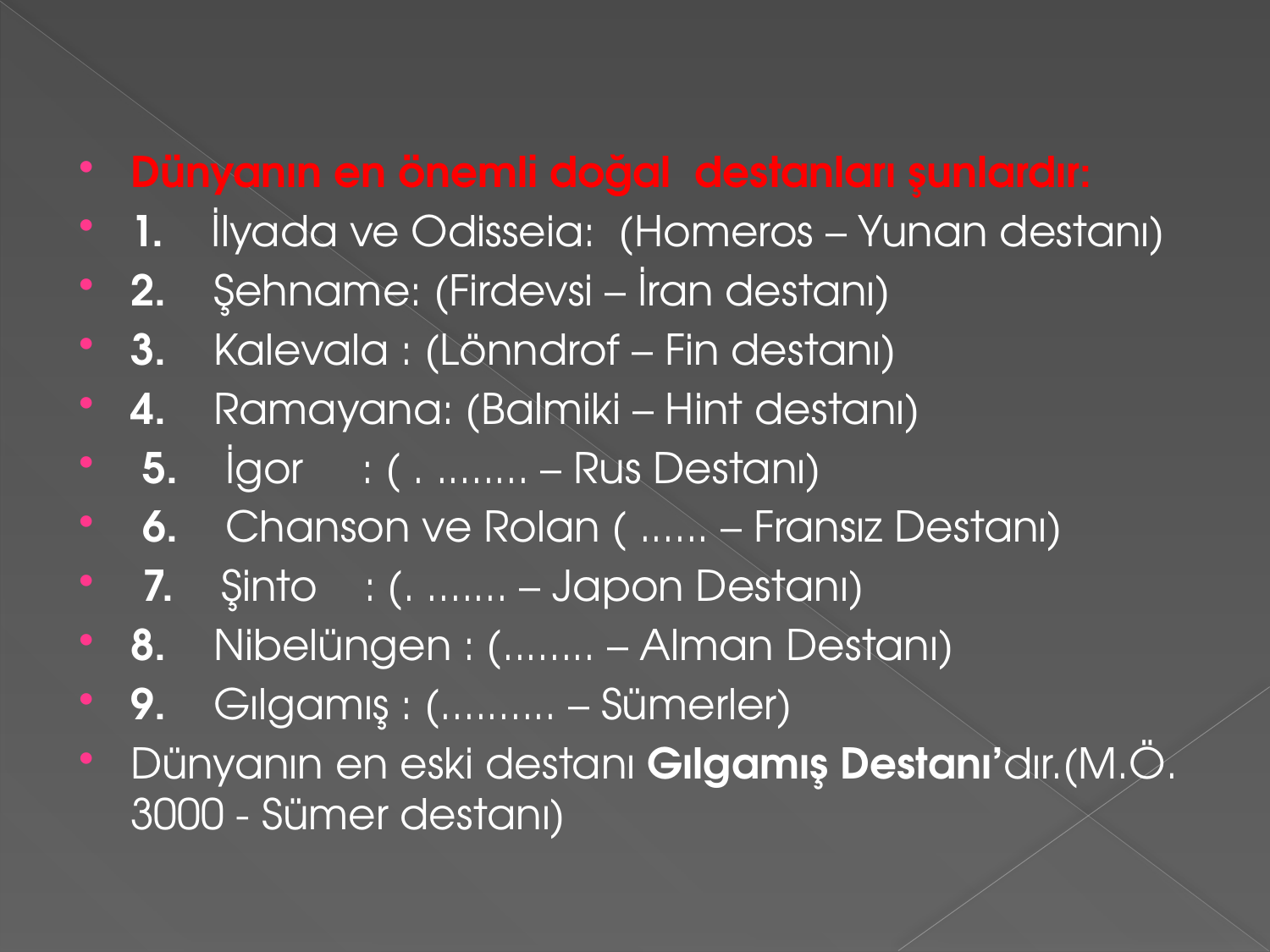

Dünyanın en önemli doğal  destanları şunlardır:
1.    İlyada ve Odisseia:  (Homeros – Yunan destanı)
2.    Şehname: (Firdevsi – İran destanı)
3.    Kalevala : (Lönndrof – Fin destanı)
4.    Ramayana: (Balmiki – Hint destanı)
 5.    İgor     : ( . ........ – Rus Destanı)
 6.    Chanson ve Rolan ( ...... – Fransız Destanı)
 7.    Şinto    : (. ....... – Japon Destanı)
8.    Nibelüngen : (........ – Alman Destanı)
9.    Gılgamış : (.......... – Sümerler)
Dünyanın en eski destanı Gılgamış Destanı’dır.(M.Ö. 3000 - Sümer destanı)